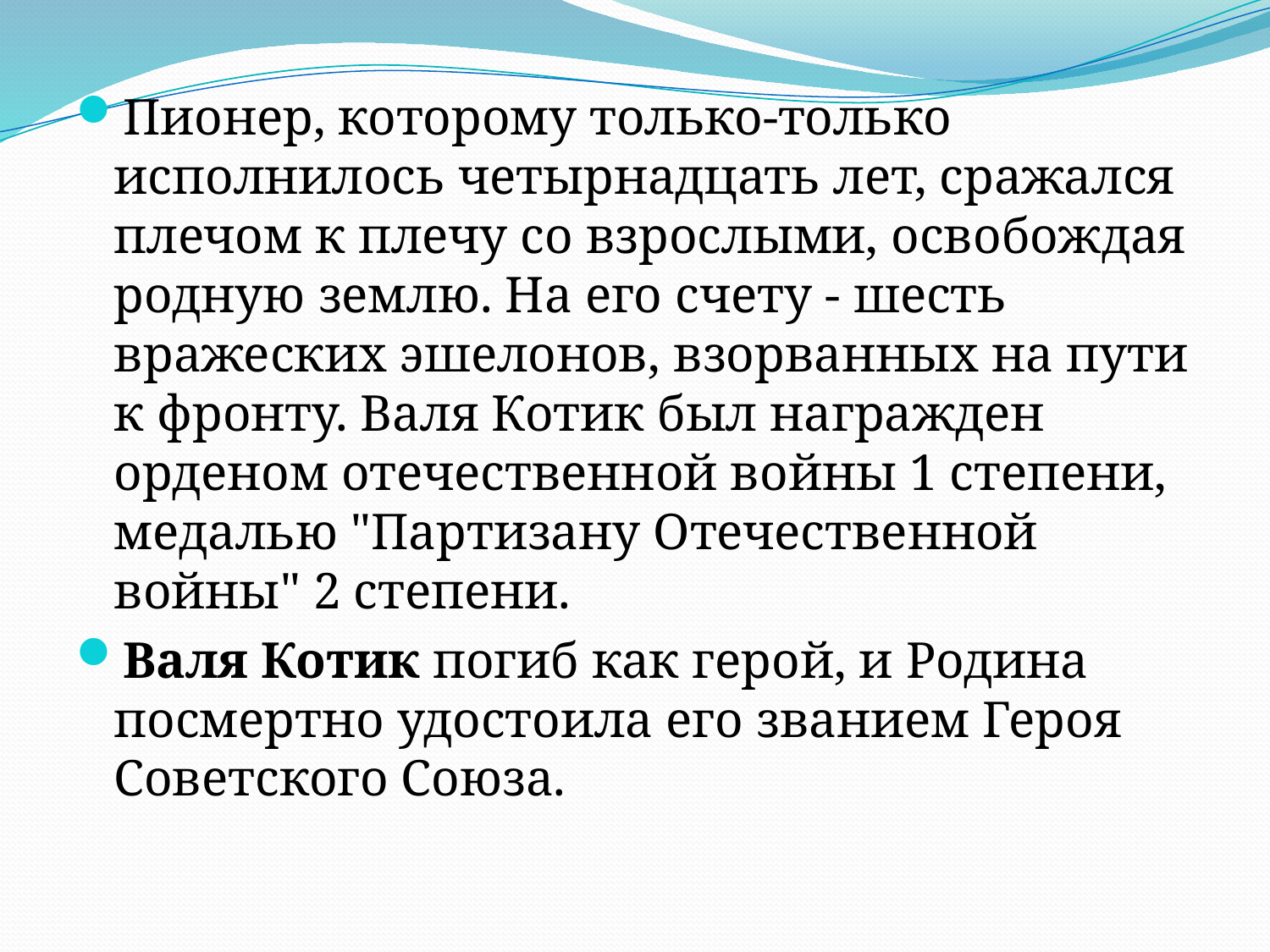

Пионер, которому только-только исполнилось четырнадцать лет, сражался плечом к плечу со взрослыми, освобождая родную землю. На его счету - шесть вражеских эшелонов, взорванных на пути к фронту. Валя Котик был награжден орденом отечественной войны 1 степени, медалью "Партизану Отечественной войны" 2 степени.
Валя Котик погиб как герой, и Родина посмертно удостоила его званием Героя Советского Союза.